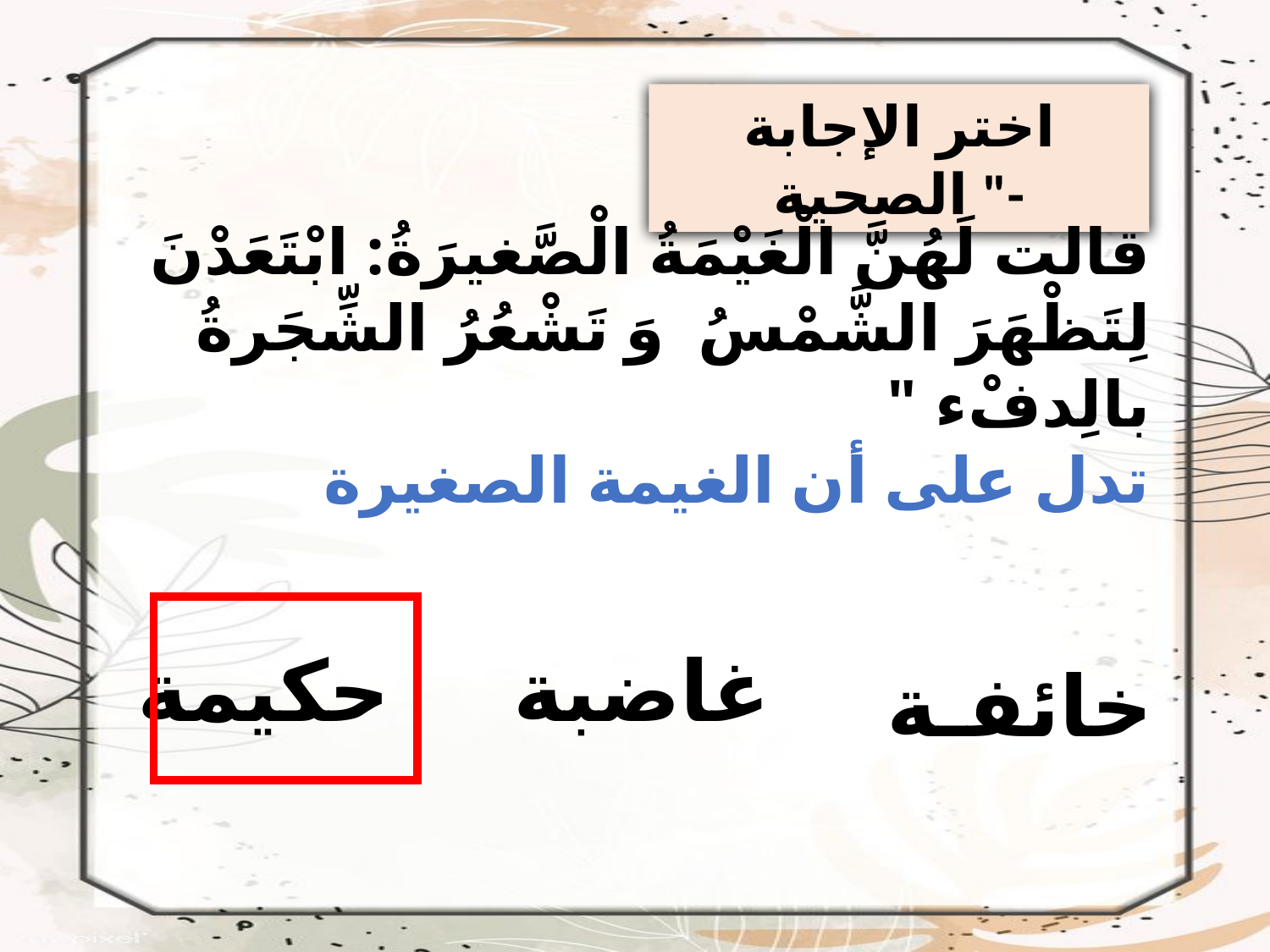

اختر الإجابة الصحية "-
قالت لَهُنَّ الْغَيْمَةُ الْصَّغيرَةُ: ابْتَعَدْنَ لِتَظْهَرَ الشَّمْسُ  وَ تَشْعُرُ الشِّجَرةُ بالِدفْء "
تدل على أن الغيمة الصغيرة

غاضبة
حكيمة
خائفـة